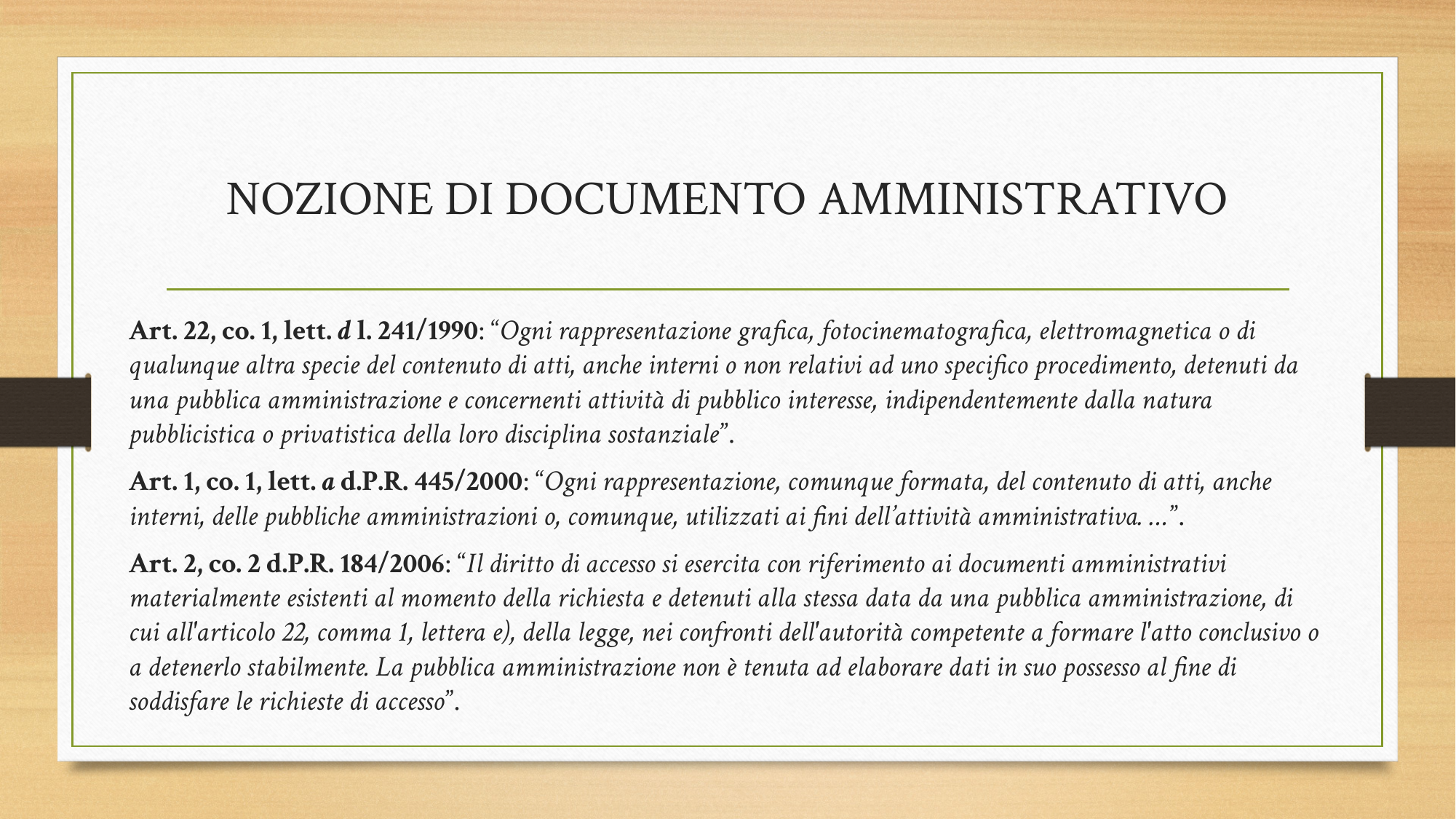

# NOZIONE DI DOCUMENTO AMMINISTRATIVO
Art. 22, co. 1, lett. d l. 241/1990: “Ogni rappresentazione grafica, fotocinematografica, elettromagnetica o di qualunque altra specie del contenuto di atti, anche interni o non relativi ad uno specifico procedimento, detenuti da una pubblica amministrazione e concernenti attività di pubblico interesse, indipendentemente dalla natura pubblicistica o privatistica della loro disciplina sostanziale”.
Art. 1, co. 1, lett. a d.P.R. 445/2000: “Ogni rappresentazione, comunque formata, del contenuto di atti, anche interni, delle pubbliche amministrazioni o, comunque, utilizzati ai fini dell’attività amministrativa. …”.
Art. 2, co. 2 d.P.R. 184/2006: “Il diritto di accesso si esercita con riferimento ai documenti amministrativi materialmente esistenti al momento della richiesta e detenuti alla stessa data da una pubblica amministrazione, di cui all'articolo 22, comma 1, lettera e), della legge, nei confronti dell'autorità competente a formare l'atto conclusivo o a detenerlo stabilmente. La pubblica amministrazione non è tenuta ad elaborare dati in suo possesso al fine di soddisfare le richieste di accesso”.